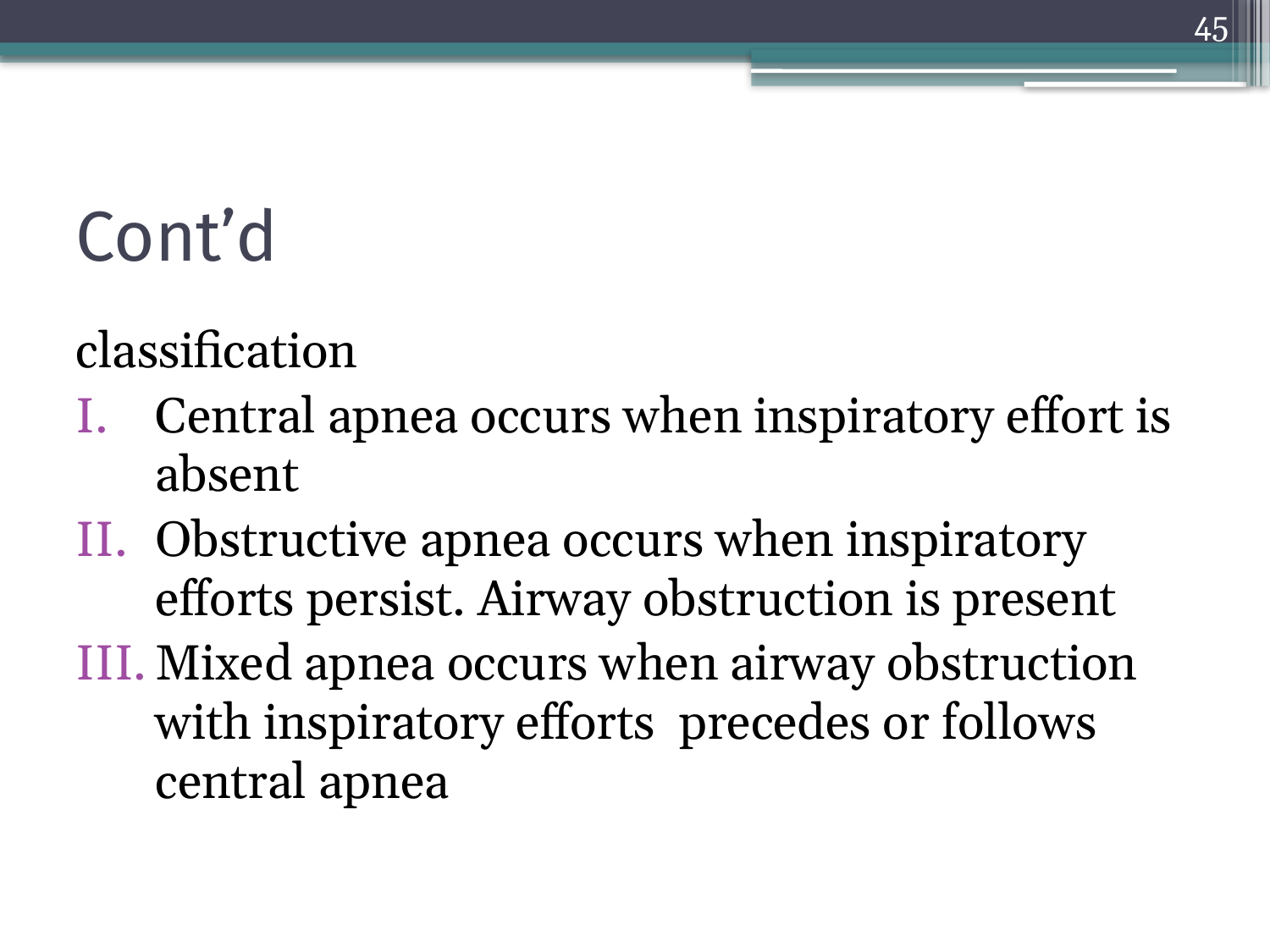

45
# Cont’d
classification
Central apnea occurs when inspiratory effort is absent
Obstructive apnea occurs when inspiratory efforts persist. Airway obstruction is present
Mixed apnea occurs when airway obstruction with inspiratory efforts  precedes or follows central apnea